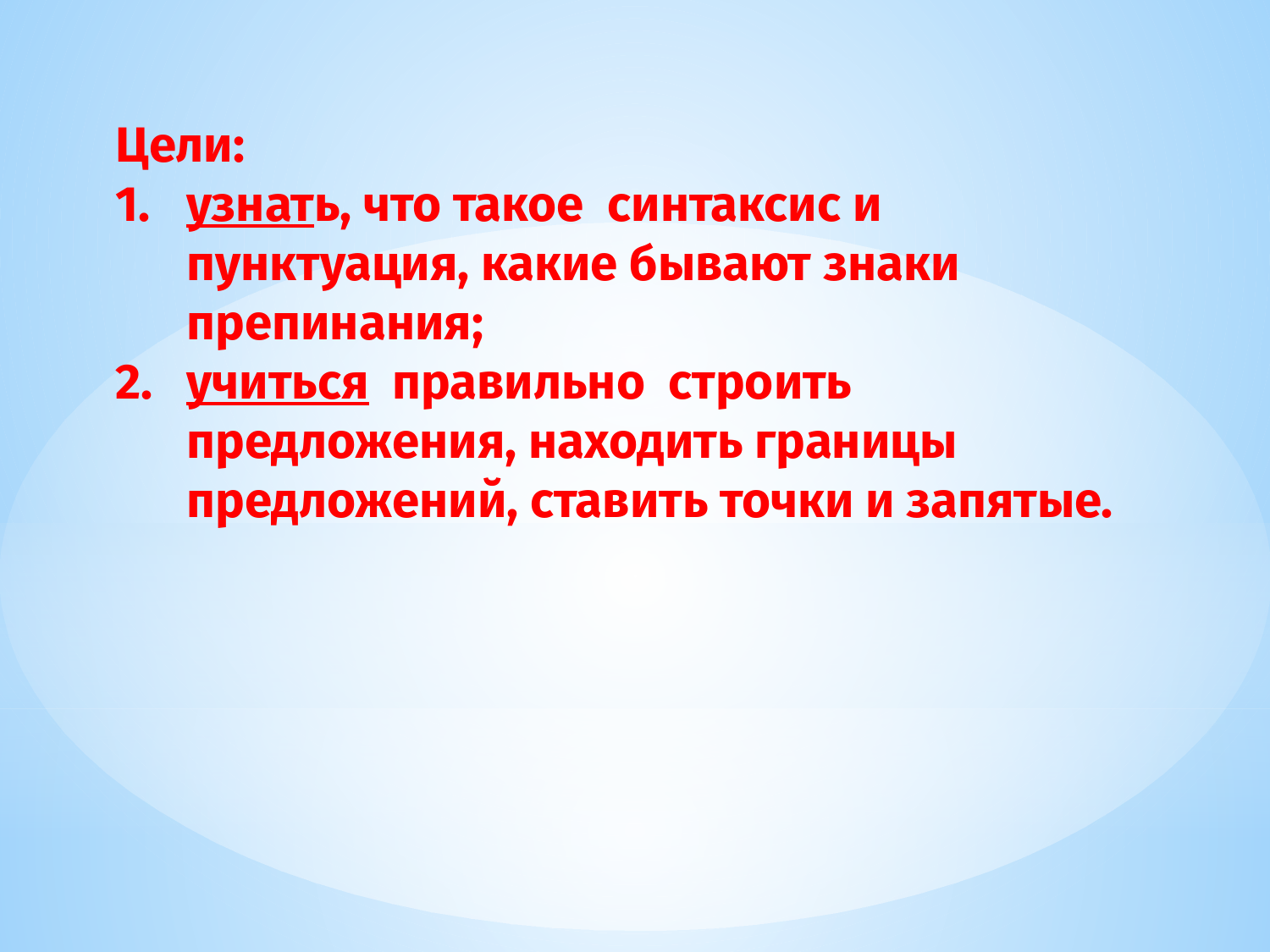

Цели:
узнать, что такое  синтаксис и  пунктуация, какие бывают знаки  препинания;
учиться  правильно  строить  предложения, находить границы  предложений, ставить точки и запятые.